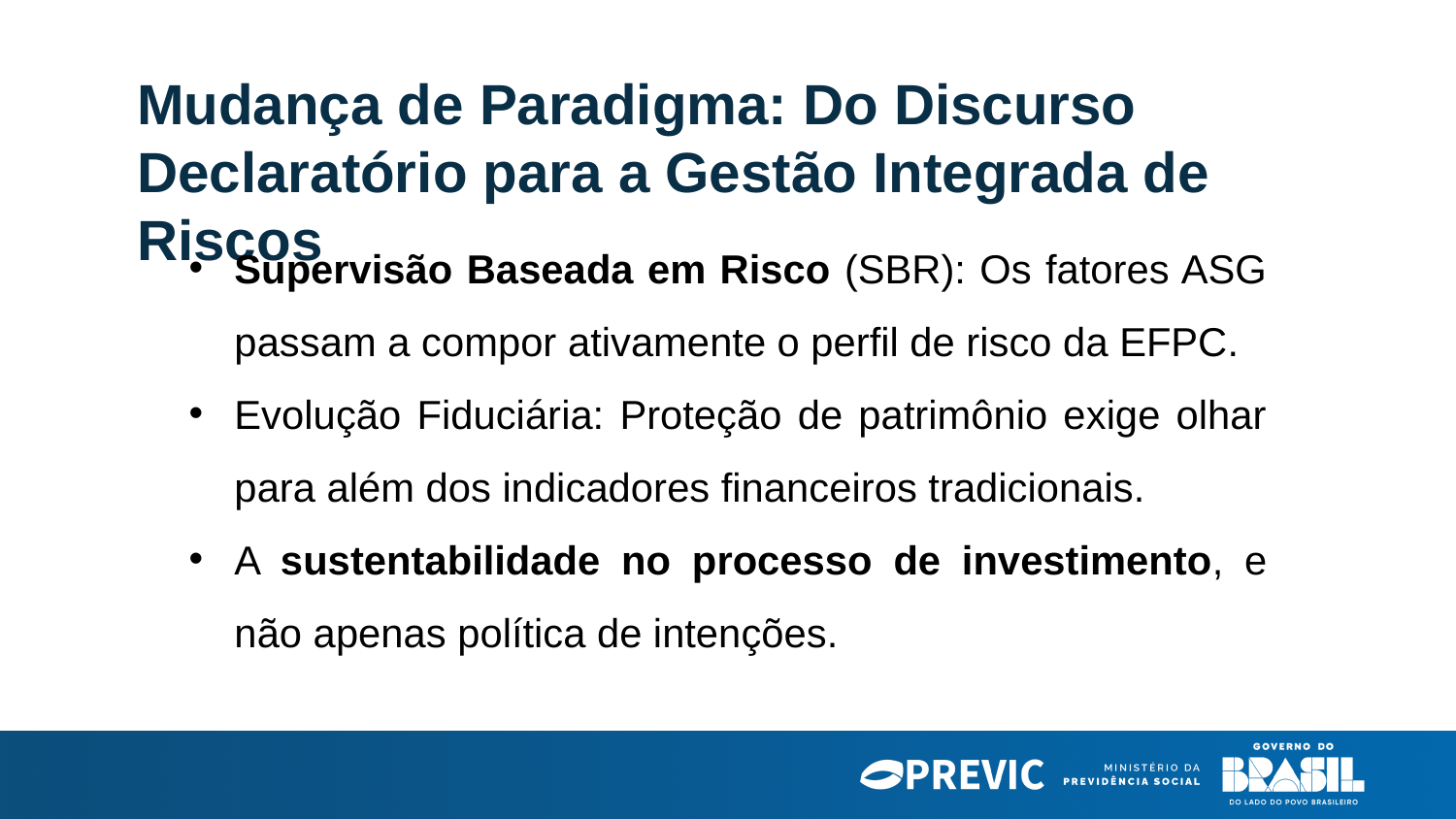

Mudança de Paradigma: Do Discurso Declaratório para a Gestão Integrada de Riscos
Supervisão Baseada em Risco (SBR): Os fatores ASG passam a compor ativamente o perfil de risco da EFPC.
Evolução Fiduciária: Proteção de patrimônio exige olhar para além dos indicadores financeiros tradicionais.
A sustentabilidade no processo de investimento, e não apenas política de intenções.